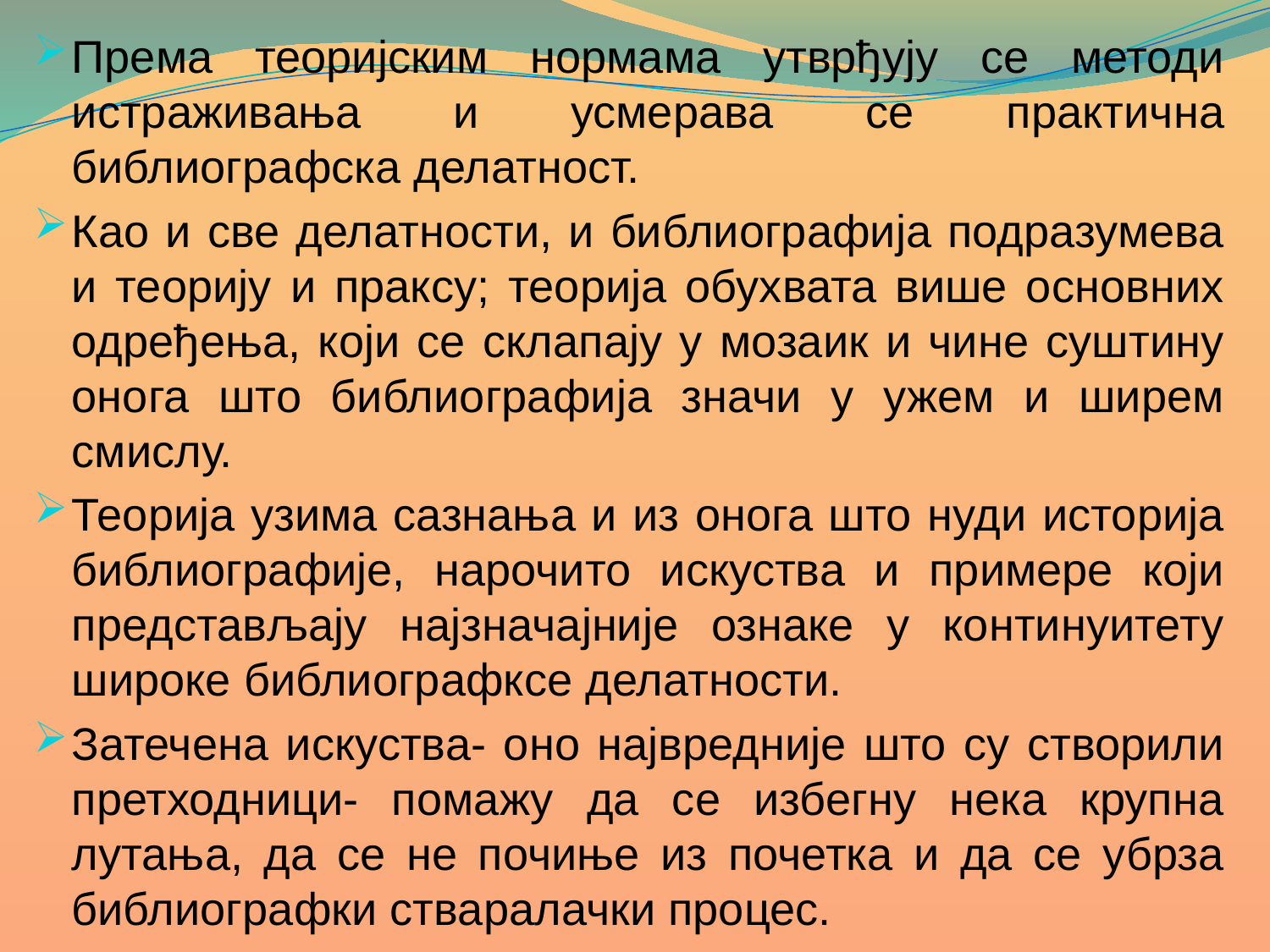

Према теоријским нормама утврђују се методи истраживања и усмерава се практична библиографска делатност.
Као и све делатности, и библиографија подразумева и теорију и праксу; теорија обухвата више основних одређења, који се склапају у мозаик и чине суштину онога што библиографија значи у ужем и ширем смислу.
Теорија узима сазнања и из онога што нуди историја библиографије, нарочито искуства и примере који представљају најзначајније ознаке у континуитету широке библиографксе делатности.
Затечена искуства- оно највредније што су створили претходници- помажу да се избегну нека крупна лутања, да се не почиње из почетка и да се убрза библиографки стваралачки процес.